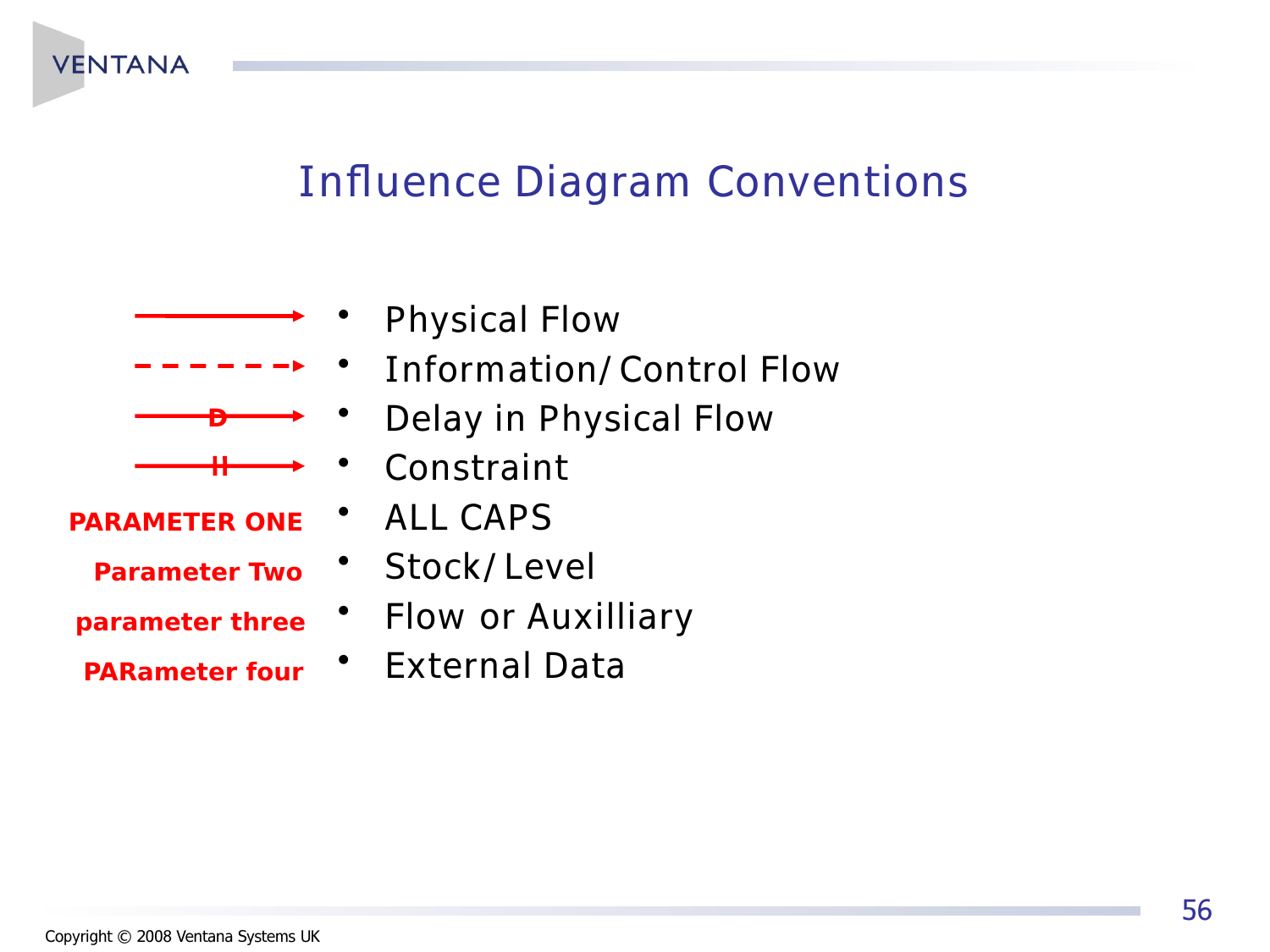

# Influence Diagram Conventions
Physical Flow
Information/Control Flow
Delay in Physical Flow
Constraint
ALL CAPS
Stock/Level
Flow or Auxilliary
External Data

D

PARAMETER ONE
Parameter Two
parameter three
PARameter four